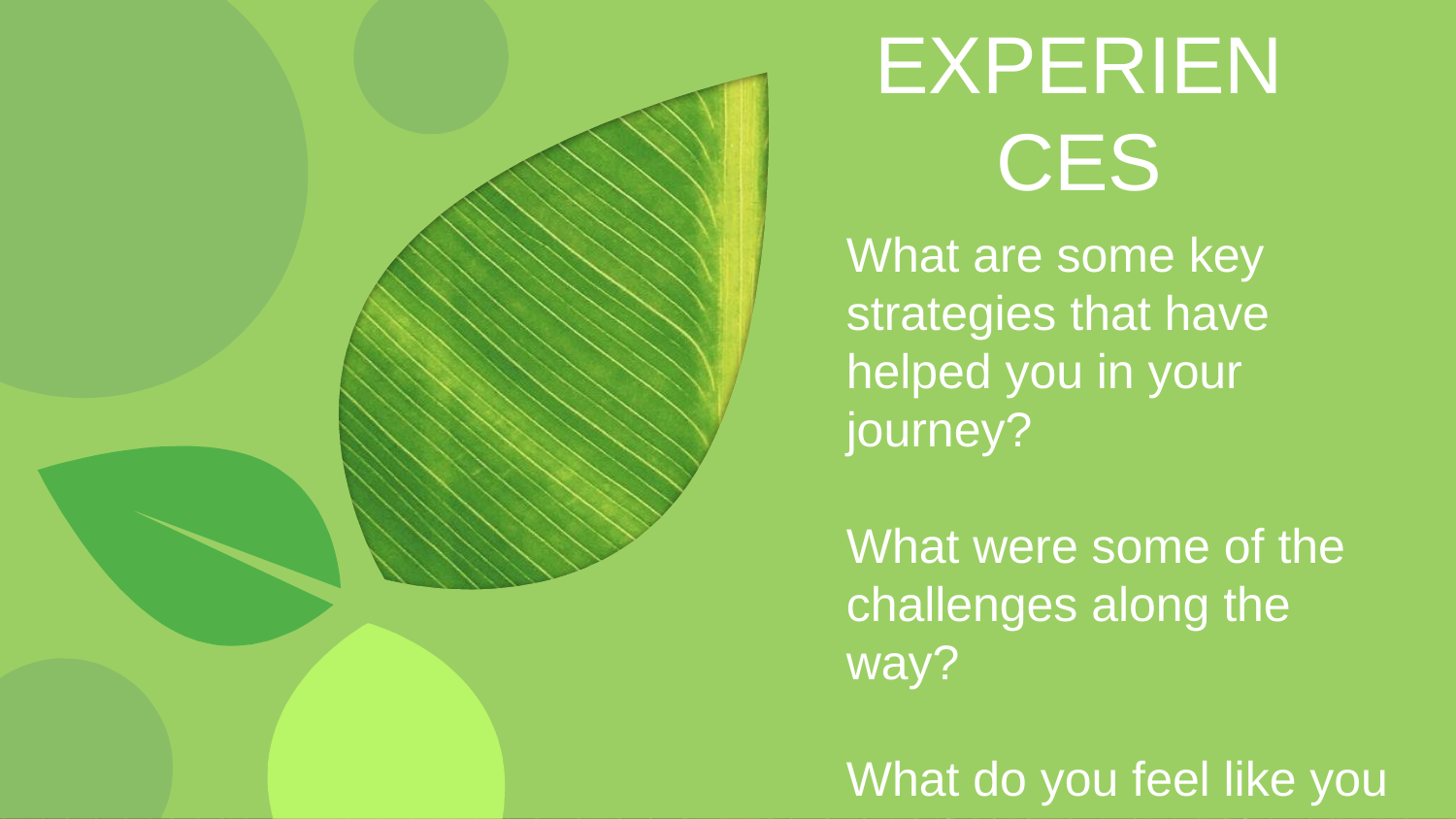

# ADVICE AND EXPERIENCES
What are some key strategies that have helped you in your journey?

What were some of the challenges along the way?

What do you feel like you need to get started?